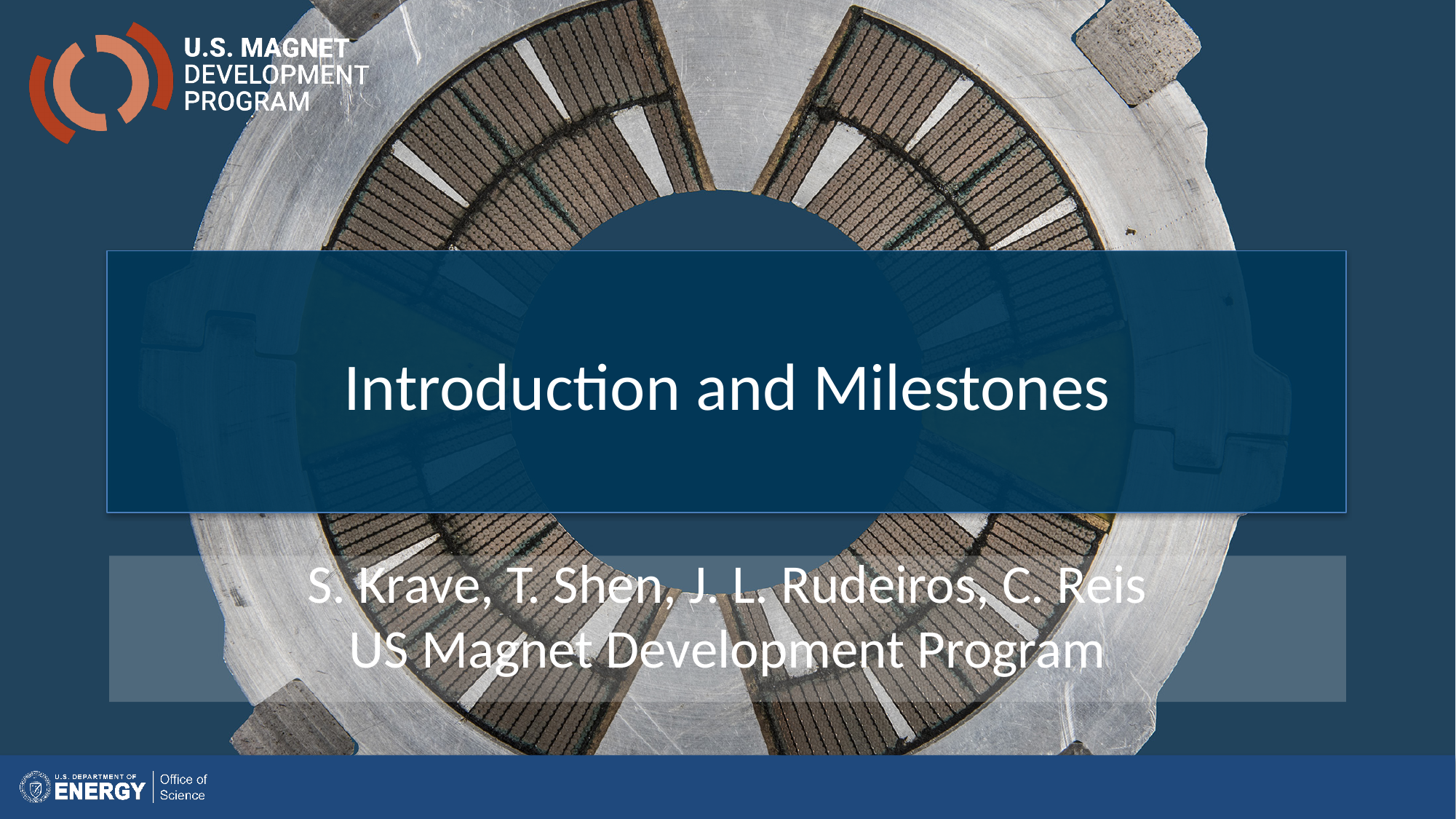

# Introduction and Milestones
S. Krave, T. Shen, J. L. Rudeiros, C. Reis
US Magnet Development Program